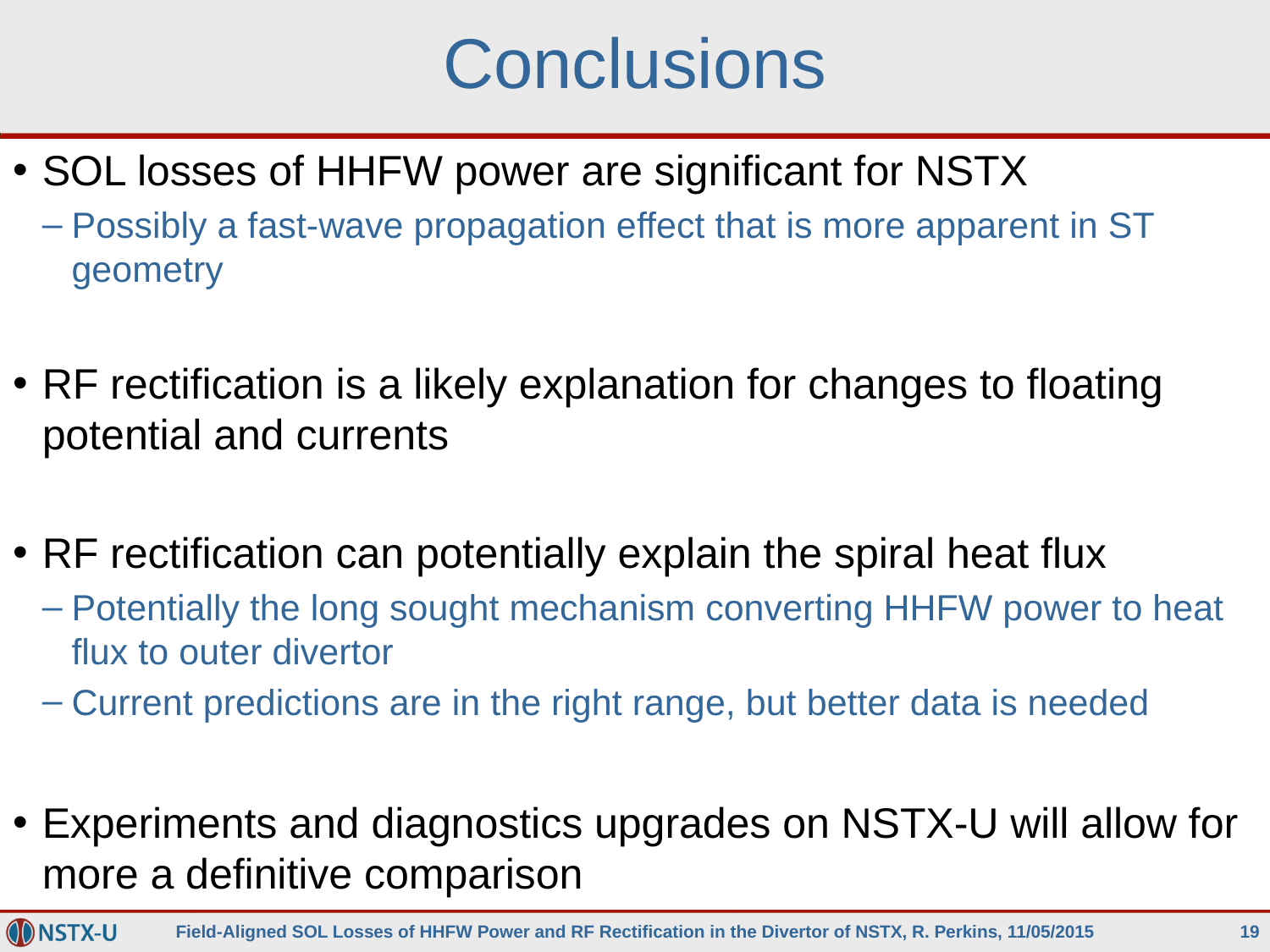

# Conclusions
SOL losses of HHFW power are significant for NSTX
Possibly a fast-wave propagation effect that is more apparent in ST geometry

RF rectification is a likely explanation for changes to floating potential and currents

RF rectification can potentially explain the spiral heat flux
Potentially the long sought mechanism converting HHFW power to heat flux to outer divertor
Current predictions are in the right range, but better data is needed

Experiments and diagnostics upgrades on NSTX-U will allow for more a definitive comparison